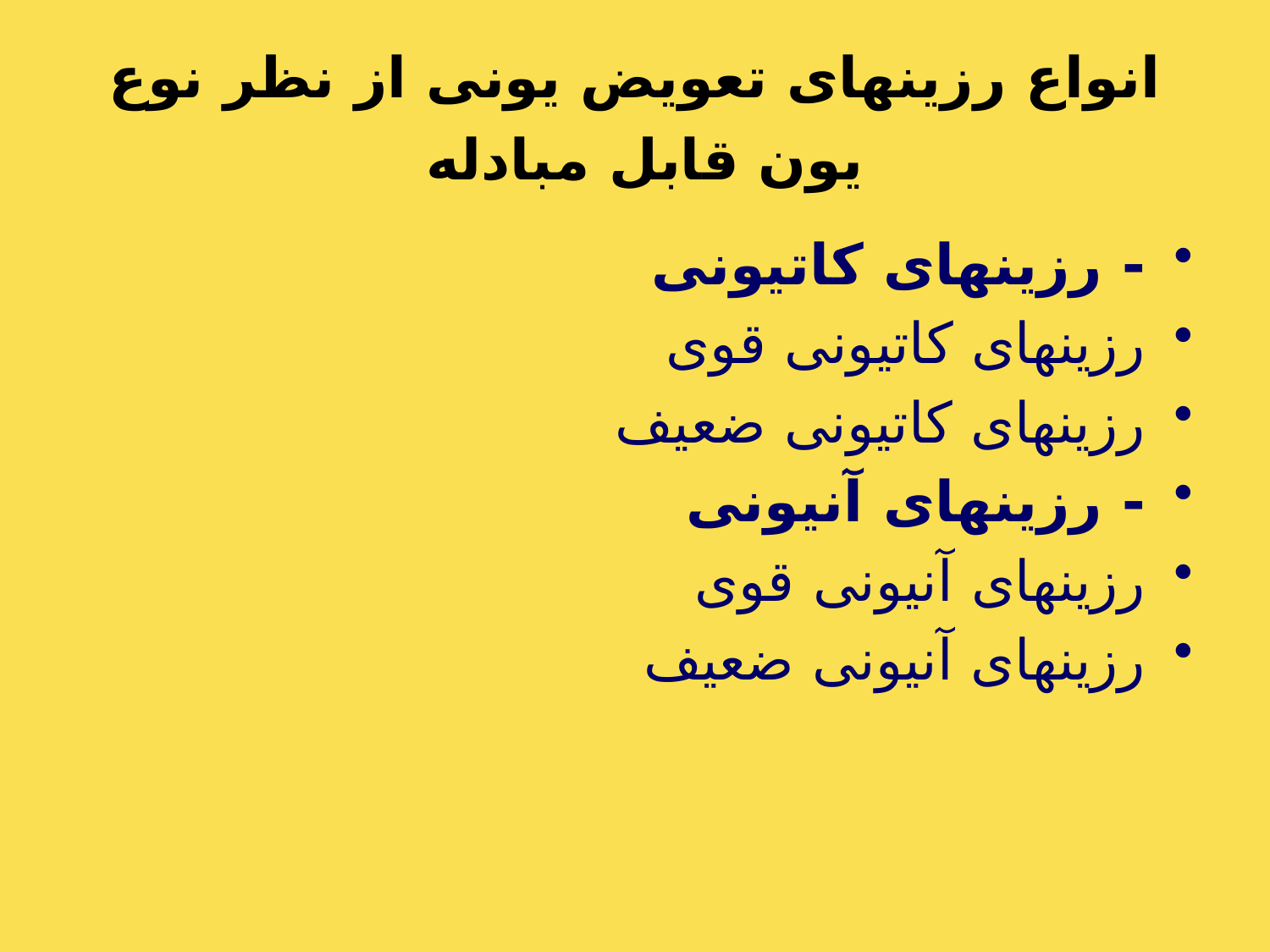

# انواع رزینهای تعویض یونی از نظر نوع یون قابل مبادله
- رزینهای کاتیونی
رزینهای کاتیونی قوی
رزینهای کاتیونی ضعیف
- رزینهای آنیونی
رزینهای آنیونی قوی
رزینهای آنیونی ضعیف